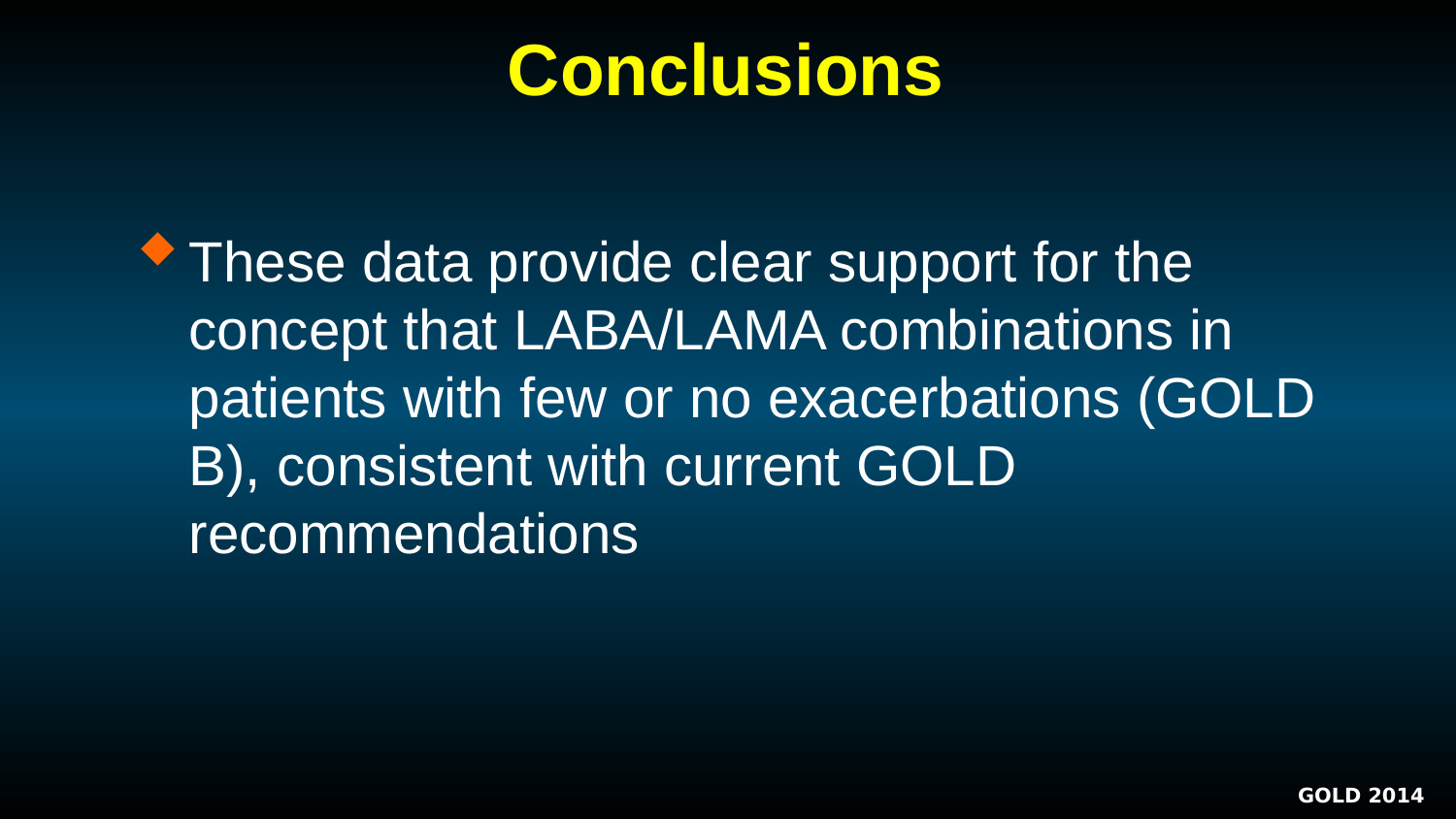

# Conclusions
These data provide clear support for the concept that LABA/LAMA combinations in patients with few or no exacerbations (GOLD B), consistent with current GOLD recommendations
GOLD 2014